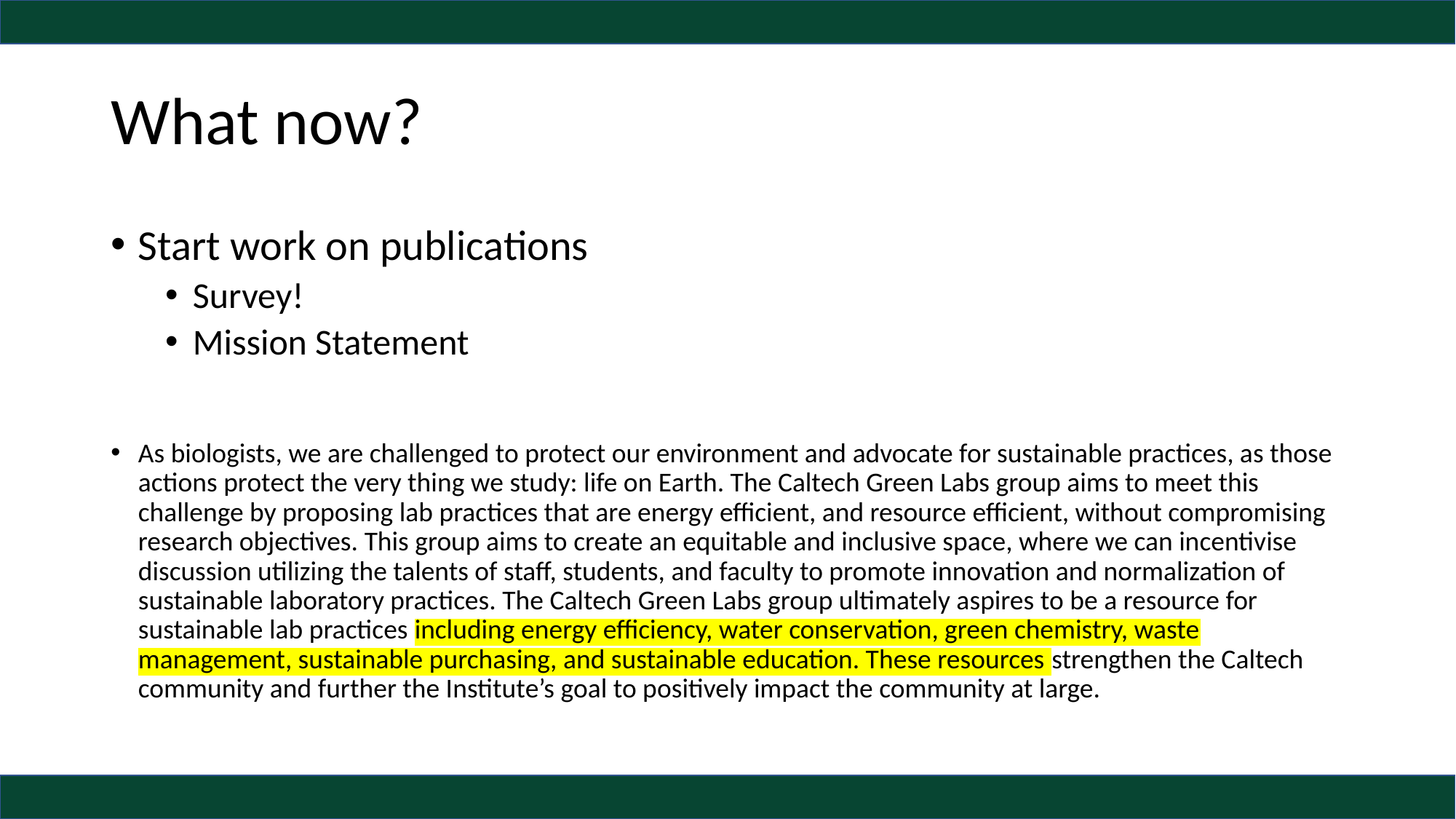

# What now?
Start work on publications
Survey!
Mission Statement

As biologists, we are challenged to protect our environment and advocate for sustainable practices, as those actions protect the very thing we study: life on Earth. The Caltech Green Labs group aims to meet this challenge by proposing lab practices that are energy efficient, and resource efficient, without compromising research objectives. This group aims to create an equitable and inclusive space, where we can incentivise discussion utilizing the talents of staff, students, and faculty to promote innovation and normalization of sustainable laboratory practices. The Caltech Green Labs group ultimately aspires to be a resource for sustainable lab practices including energy efficiency, water conservation, green chemistry, waste management, sustainable purchasing, and sustainable education. These resources strengthen the Caltech community and further the Institute’s goal to positively impact the community at large.